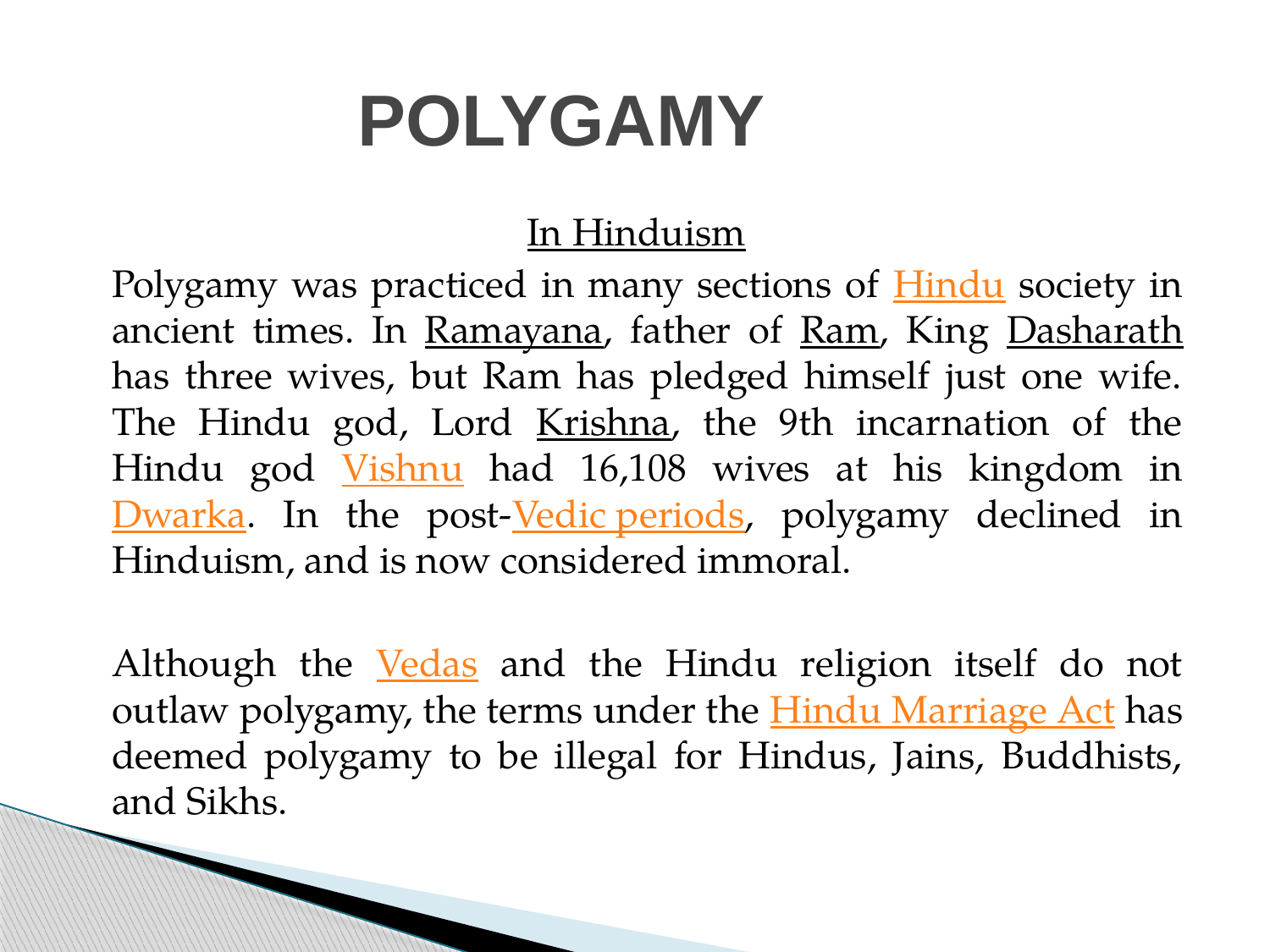

# POLYGAMY
 In Hinduism
	Polygamy was practiced in many sections of Hindu society in ancient times. In Ramayana, father of Ram, King Dasharath has three wives, but Ram has pledged himself just one wife. The Hindu god, Lord Krishna, the 9th incarnation of the Hindu god Vishnu had 16,108 wives at his kingdom in Dwarka. In the post-Vedic periods, polygamy declined in Hinduism, and is now considered immoral.

	Although the Vedas and the Hindu religion itself do not outlaw polygamy, the terms under the Hindu Marriage Act has deemed polygamy to be illegal for Hindus, Jains, Buddhists, and Sikhs.